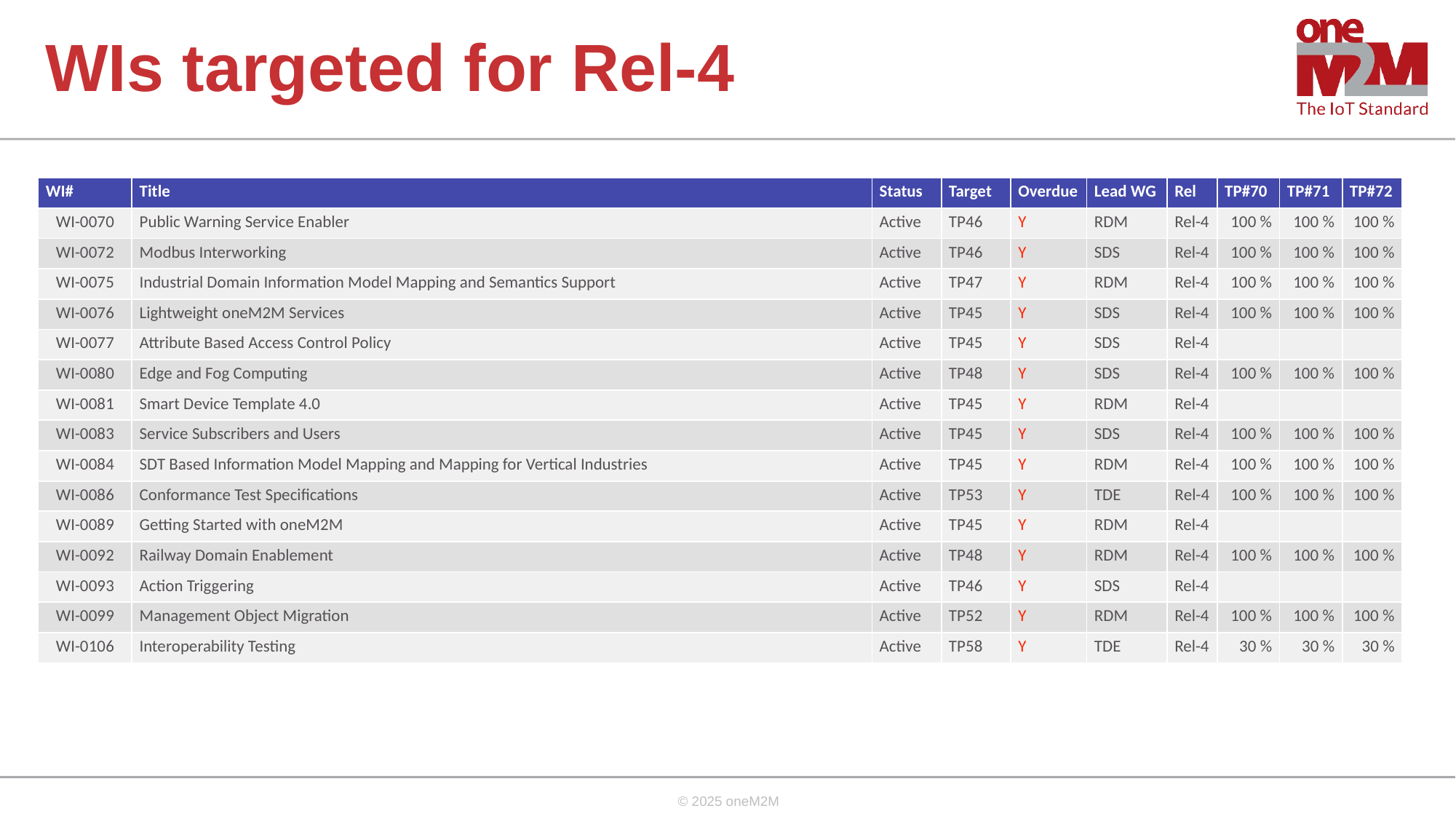

# WIs targeted for Rel-4
| WI# | Title | Status | Target | Overdue | Lead WG | Rel | TP#70 | TP#71 | TP#72 |
| --- | --- | --- | --- | --- | --- | --- | --- | --- | --- |
| WI-0070 | Public Warning Service Enabler | Active | TP46 | Y | RDM | Rel-4 | 100 % | 100 % | 100 % |
| WI-0072 | Modbus Interworking | Active | TP46 | Y | SDS | Rel-4 | 100 % | 100 % | 100 % |
| WI-0075 | Industrial Domain Information Model Mapping and Semantics Support | Active | TP47 | Y | RDM | Rel-4 | 100 % | 100 % | 100 % |
| WI-0076 | Lightweight oneM2M Services | Active | TP45 | Y | SDS | Rel-4 | 100 % | 100 % | 100 % |
| WI-0077 | Attribute Based Access Control Policy | Active | TP45 | Y | SDS | Rel-4 |  |  |  |
| WI-0080 | Edge and Fog Computing | Active | TP48 | Y | SDS | Rel-4 | 100 % | 100 % | 100 % |
| WI-0081 | Smart Device Template 4.0 | Active | TP45 | Y | RDM | Rel-4 |  |  |  |
| WI-0083 | Service Subscribers and Users | Active | TP45 | Y | SDS | Rel-4 | 100 % | 100 % | 100 % |
| WI-0084 | SDT Based Information Model Mapping and Mapping for Vertical Industries | Active | TP45 | Y | RDM | Rel-4 | 100 % | 100 % | 100 % |
| WI-0086 | Conformance Test Specifications | Active | TP53 | Y | TDE | Rel-4 | 100 % | 100 % | 100 % |
| WI-0089 | Getting Started with oneM2M | Active | TP45 | Y | RDM | Rel-4 |  |  |  |
| WI-0092 | Railway Domain Enablement | Active | TP48 | Y | RDM | Rel-4 | 100 % | 100 % | 100 % |
| WI-0093 | Action Triggering | Active | TP46 | Y | SDS | Rel-4 |  |  |  |
| WI-0099 | Management Object Migration | Active | TP52 | Y | RDM | Rel-4 | 100 % | 100 % | 100 % |
| WI-0106 | Interoperability Testing | Active | TP58 | Y | TDE | Rel-4 | 30 % | 30 % | 30 % |